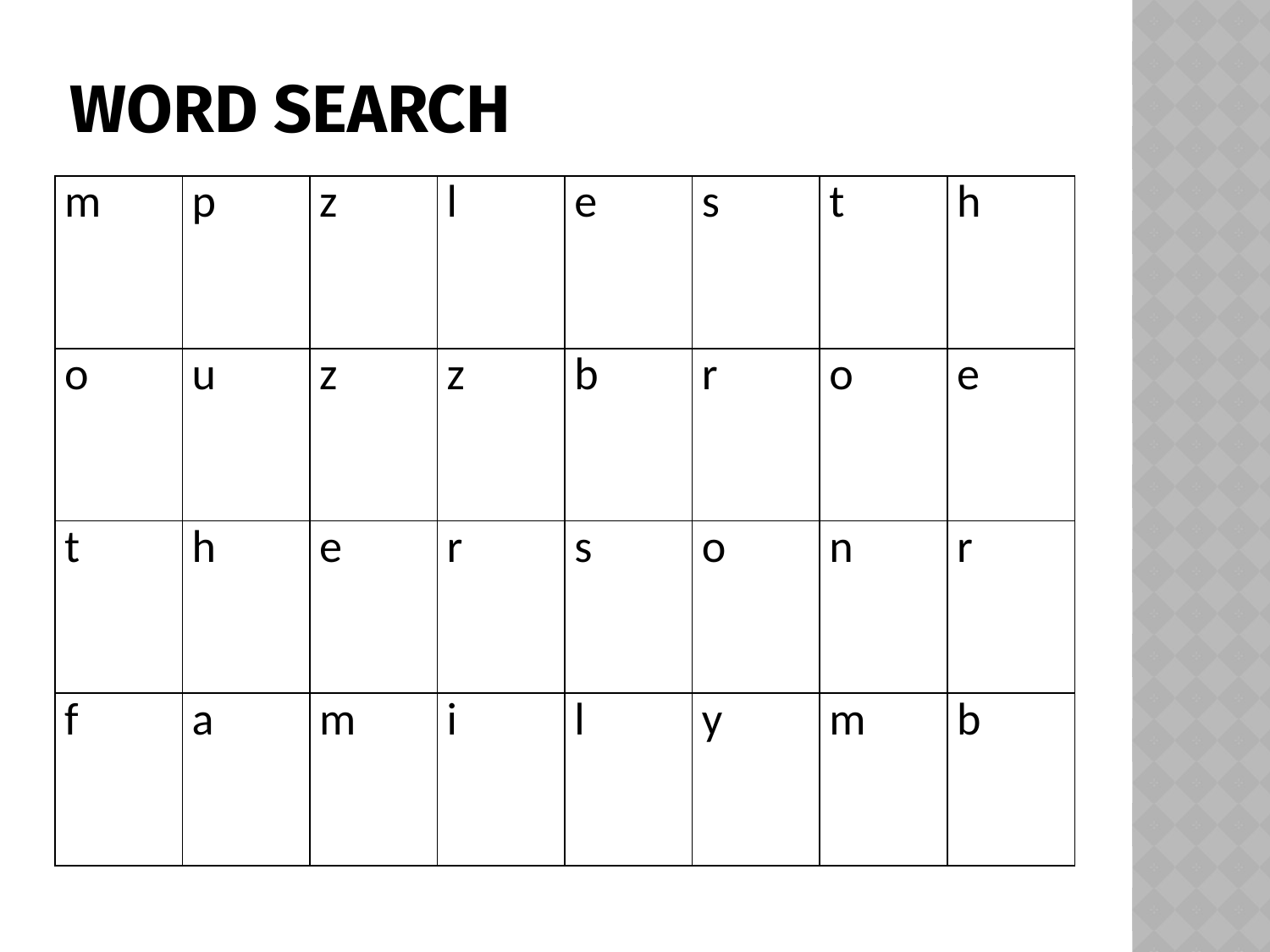

# Word search
| m | p | z | l | e | s | t | h |
| --- | --- | --- | --- | --- | --- | --- | --- |
| o | u | z | z | b | r | o | e |
| t | h | e | r | s | o | n | r |
| f | a | m | i | l | y | m | b |